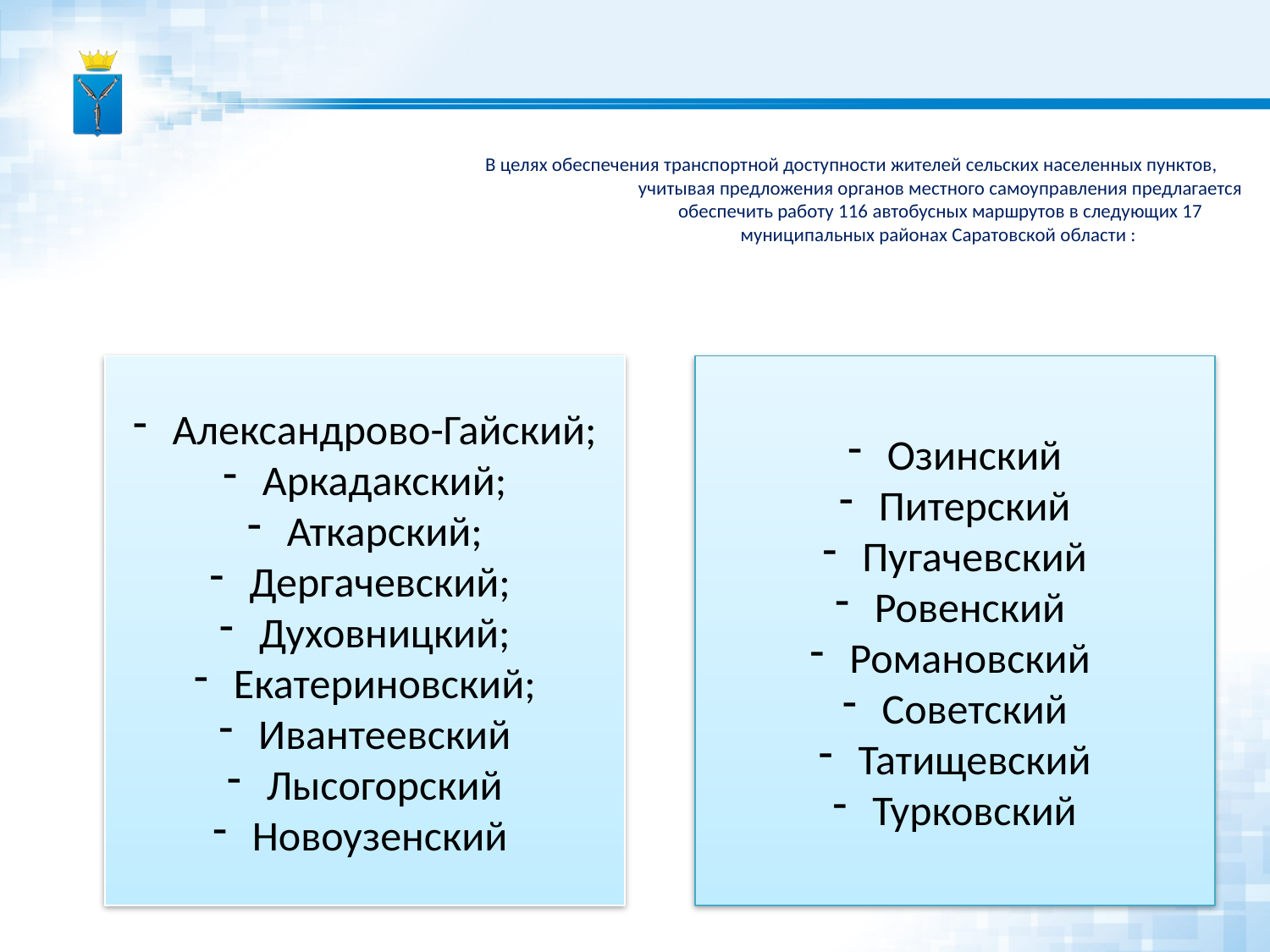

В целях обеспечения транспортной доступности жителей сельских населенных пунктов, учитывая предложения органов местного самоуправления предлагается обеспечить работу 116 автобусных маршрутов в следующих 17 муниципальных районах Саратовской области :

 Александрово-Гайский;
 Аркадакский;
 Аткарский;
 Дергачевский;
 Духовницкий;
 Екатериновский;
 Ивантеевский
 Лысогорский
 Новоузенский
 Озинский
 Питерский
 Пугачевский
 Ровенский
 Романовский
 Советский
 Татищевский
 Турковский